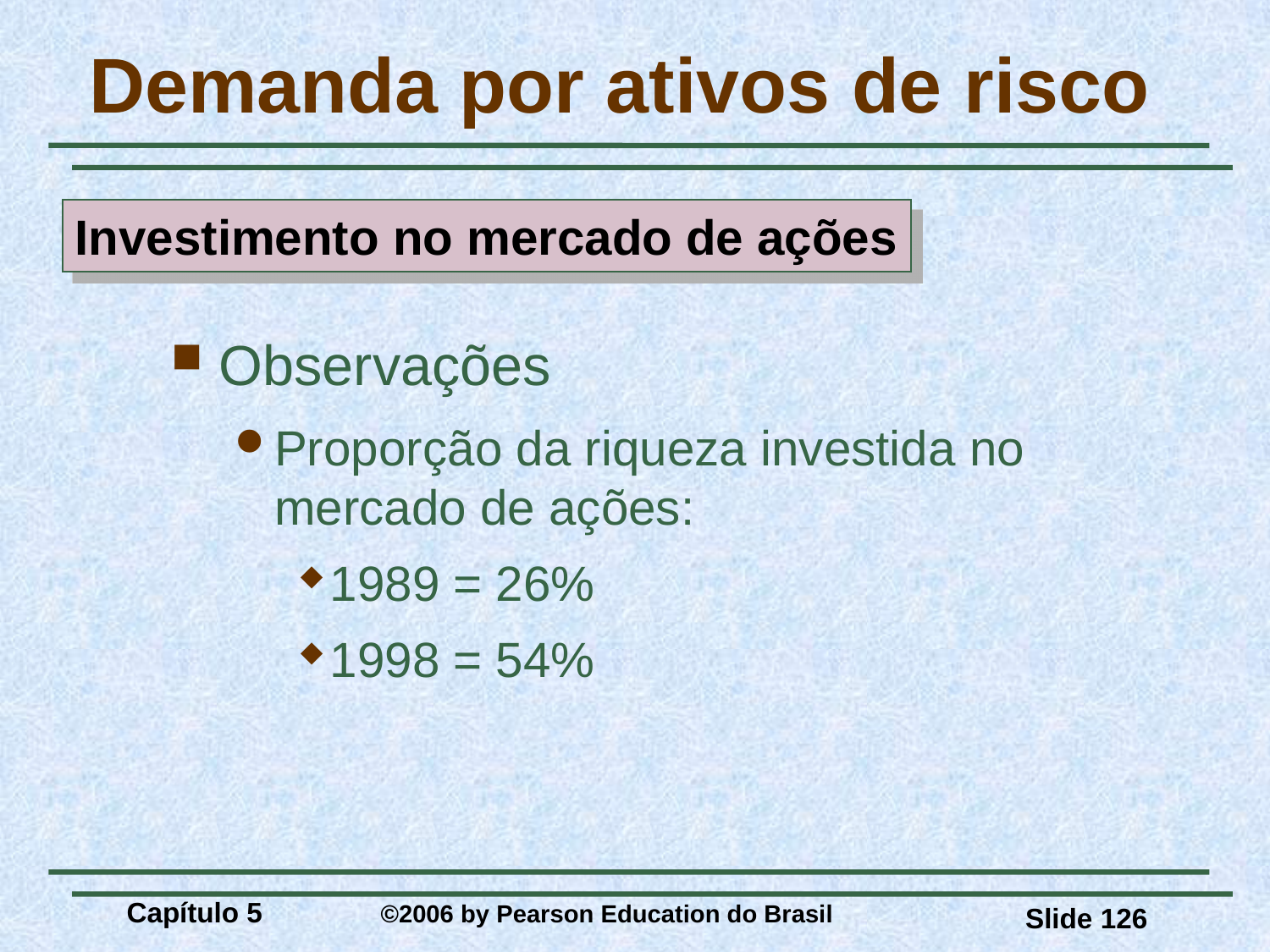

# Demanda por ativos de risco
Investimento no mercado de ações
Observações
Proporção da riqueza investida no mercado de ações:
1989 = 26%
1998 = 54%
Capítulo 5 	©2006 by Pearson Education do Brasil
Slide 126